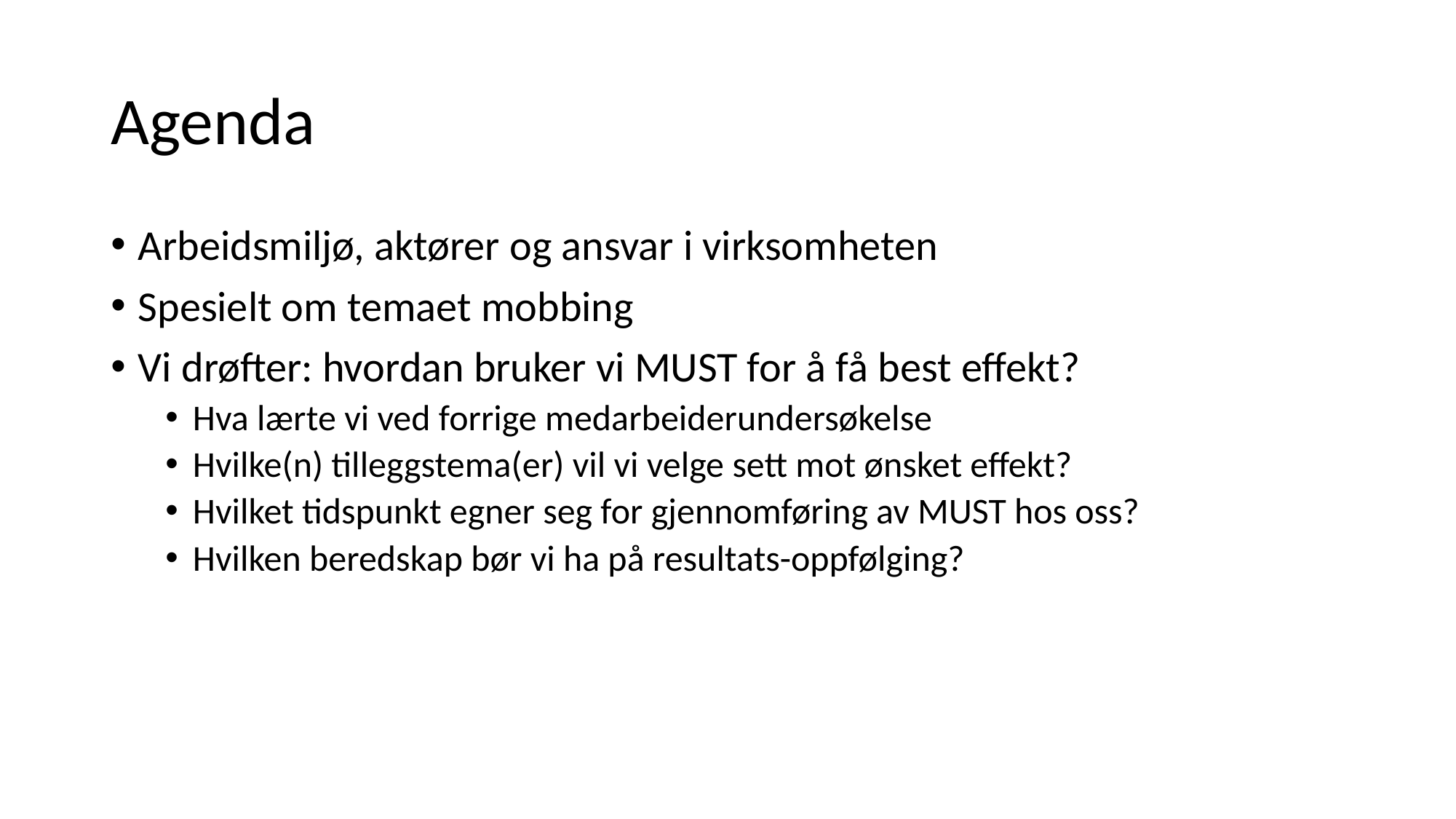

# Agenda
Arbeidsmiljø, aktører og ansvar i virksomheten
Spesielt om temaet mobbing
Vi drøfter: hvordan bruker vi MUST for å få best effekt?
Hva lærte vi ved forrige medarbeiderundersøkelse
Hvilke(n) tilleggstema(er) vil vi velge sett mot ønsket effekt?
Hvilket tidspunkt egner seg for gjennomføring av MUST hos oss?
Hvilken beredskap bør vi ha på resultats-oppfølging?